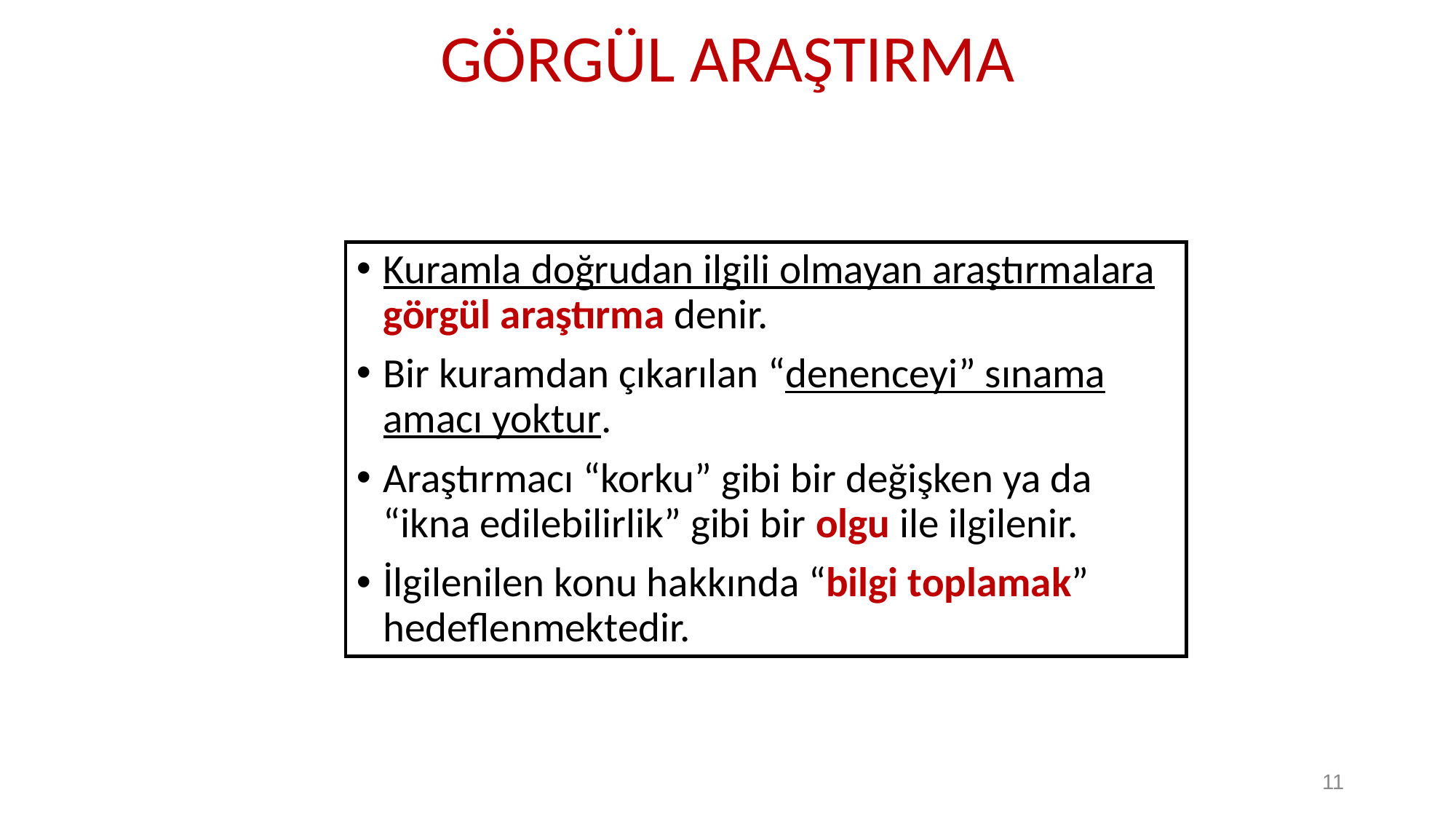

GÖRGÜL ARAŞTIRMA
Kuramla doğrudan ilgili olmayan araştırmalara görgül araştırma denir.
Bir kuramdan çıkarılan “denenceyi” sınama amacı yoktur.
Araştırmacı “korku” gibi bir değişken ya da “ikna edilebilirlik” gibi bir olgu ile ilgilenir.
İlgilenilen konu hakkında “bilgi toplamak” hedeflenmektedir.
11